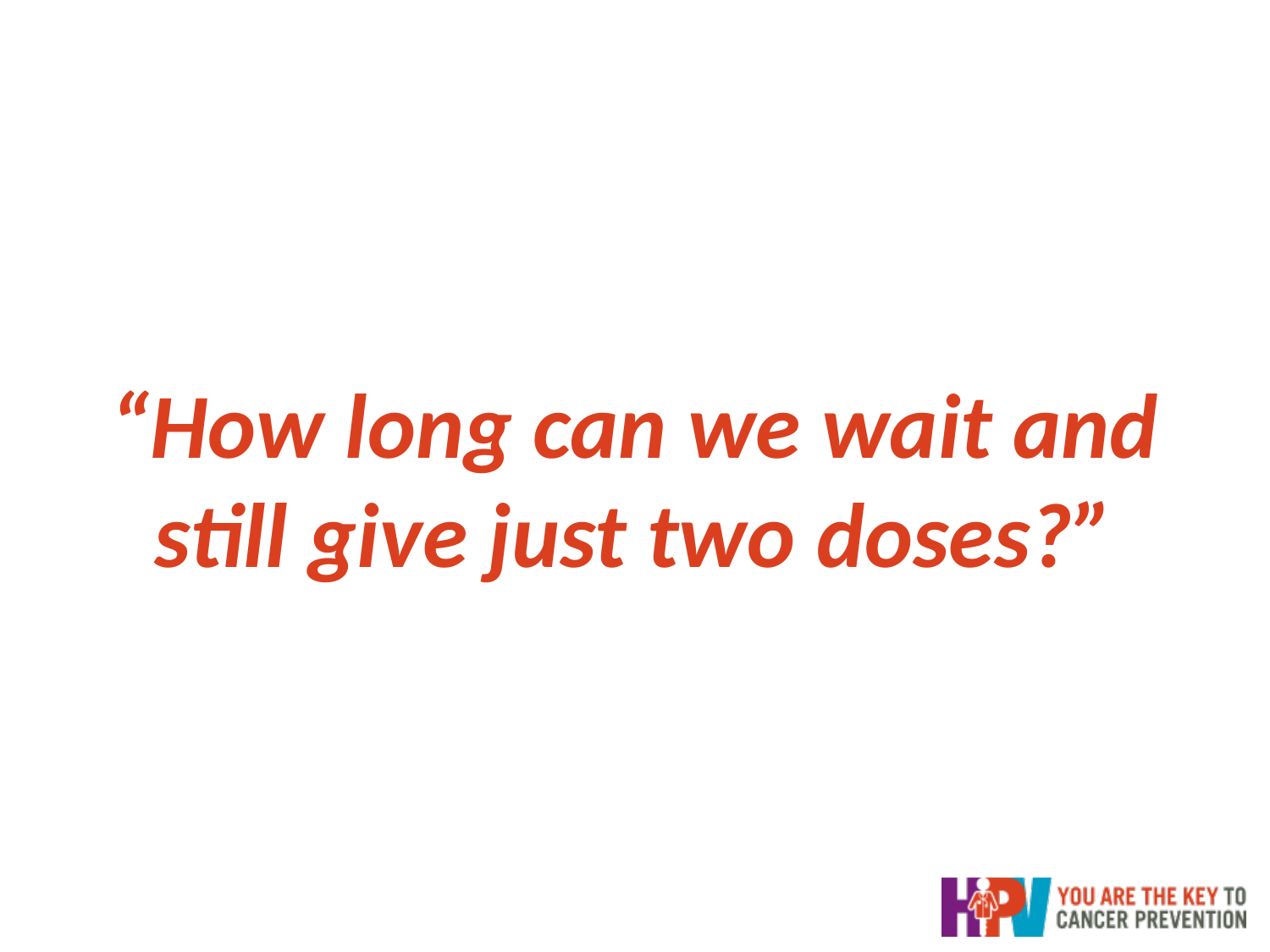

“How long can we wait and still give just two doses?”